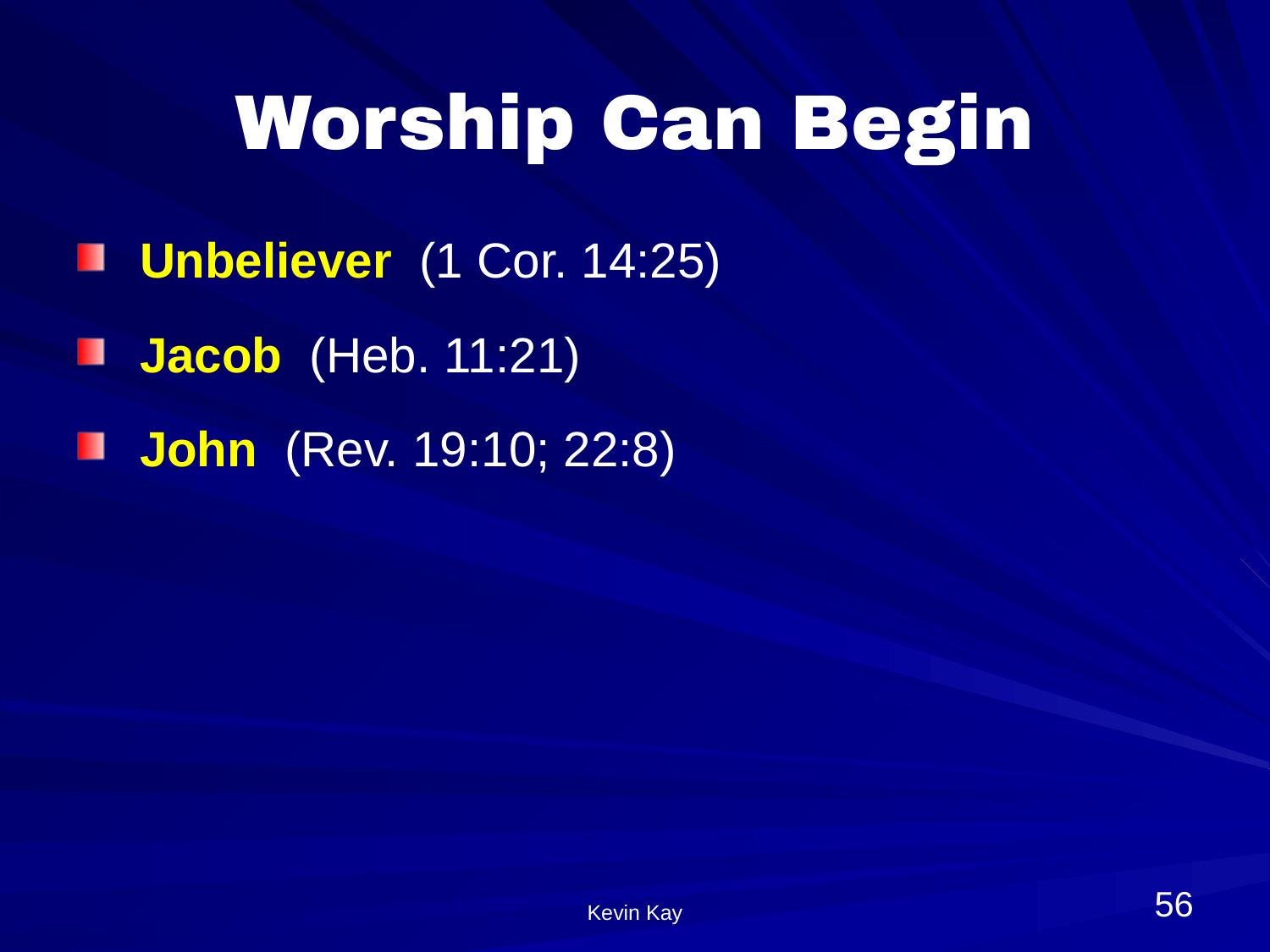

# Worship Can Begin
Unbeliever  (1 Cor. 14:25)
Jacob  (Heb. 11:21)
John  (Rev. 19:10; 22:8)
56
Kevin Kay